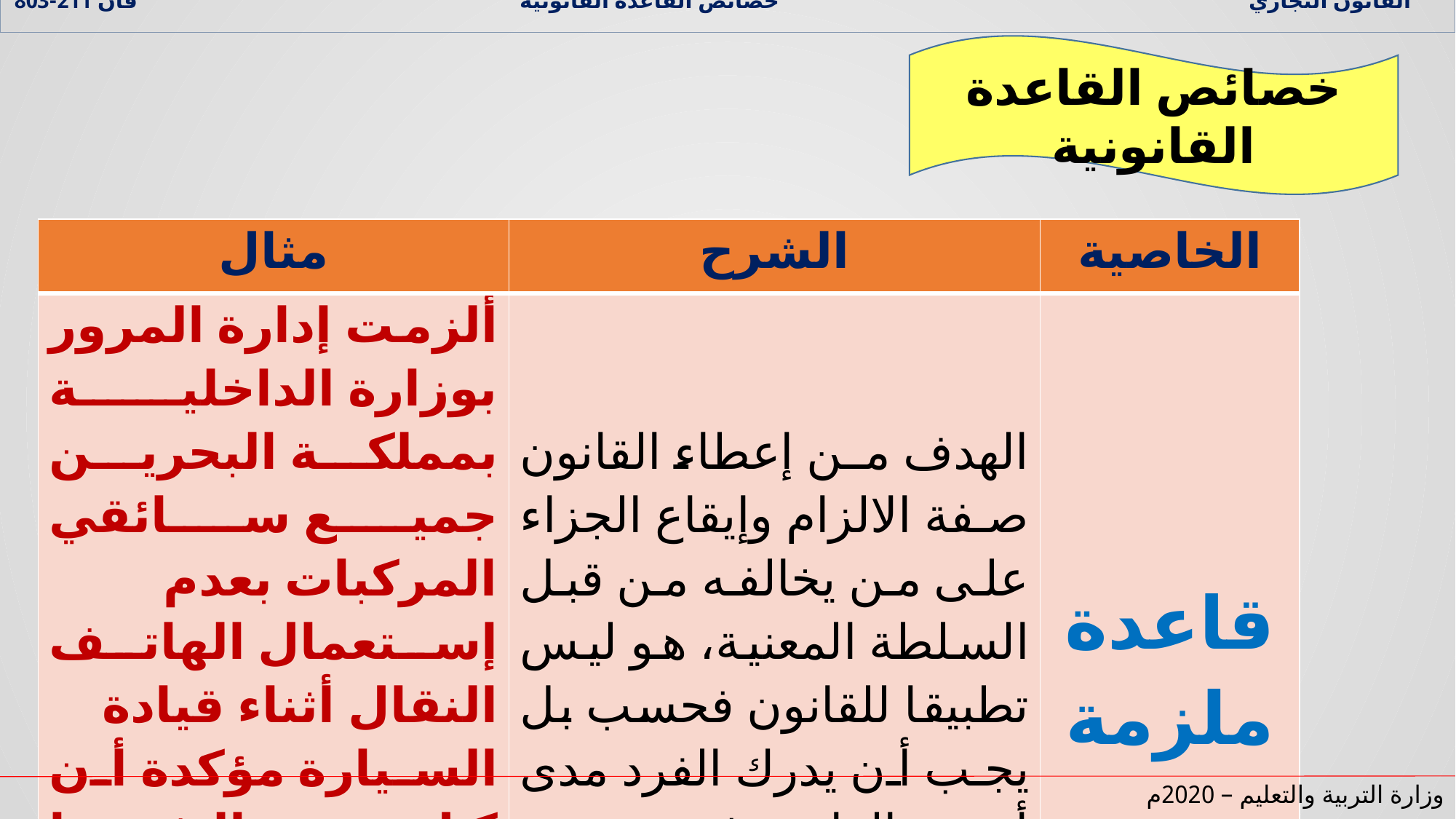

القانون التجاري                                                                                      خصائص القاعدة القانونية                                                                      قان 211-803
خصائص القاعدة القانونية
| مثال | الشرح | الخاصية |
| --- | --- | --- |
| ألزمت إدارة المرور بوزارة الداخلية بمملكة البحرين جميع سائقي المركبات بعدم إستعمال الهاتف النقال أثناء قيادة السيارة مؤكدة أن كل من يخالف هذا القانون يعرض نفسه للمساءلة القانونية. | الهدف من إعطاء القانون صفة الالزام وإيقاع الجزاء على من يخالفه من قبل السلطة المعنية، هو ليس تطبيقا للقانون فحسب بل يجب أن يدرك الفرد مدى أهمية القانون في تحقيق مصلحته. | قاعدة ملزمة |
وزارة التربية والتعليم – 2020م